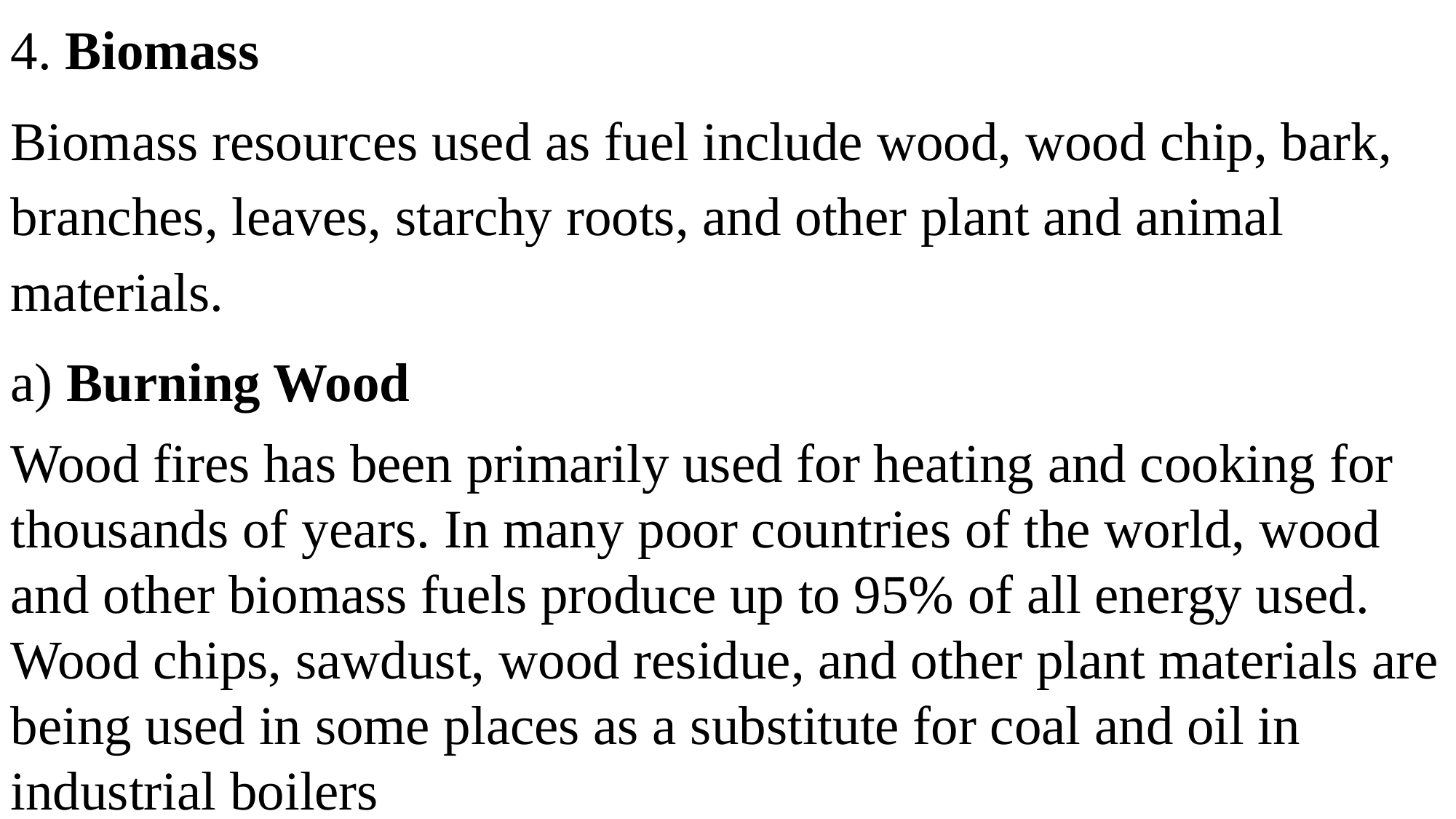

4. Biomass
Biomass resources used as fuel include wood, wood chip, bark, branches, leaves, starchy roots, and other plant and animal materials.
a) Burning Wood
Wood fires has been primarily used for heating and cooking for thousands of years. In many poor countries of the world, wood and other biomass fuels produce up to 95% of all energy used.  Wood chips, sawdust, wood residue, and other plant materials are being used in some places as a substitute for coal and oil in industrial boilers